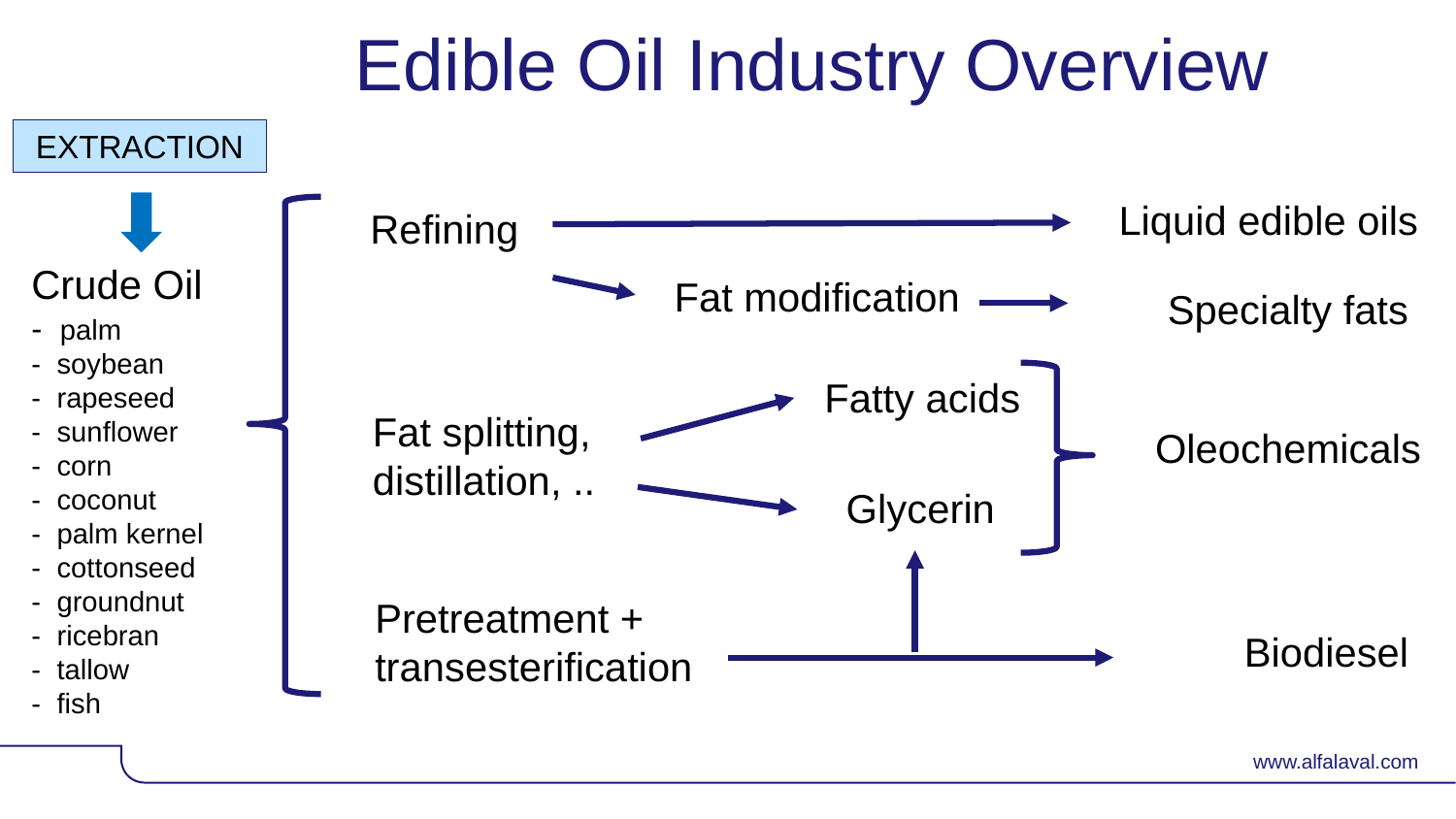

# Edible Oil Industry Overview
EXTRACTION
Liquid edible oils
Refining

Crude Oil
-  palm
-  soybean
-  rapeseed
-  sunflower
-  corn
-  coconut
-  palm kernel
-  cottonseed
-  groundnut
-  ricebran
-  tallow
-  fish

Fat modification
Specialty fats

Fatty acids
Fat splitting,
distillation, ..
Oleochemicals
Glycerin
Pretreatment +
transesterification
Biodiesel